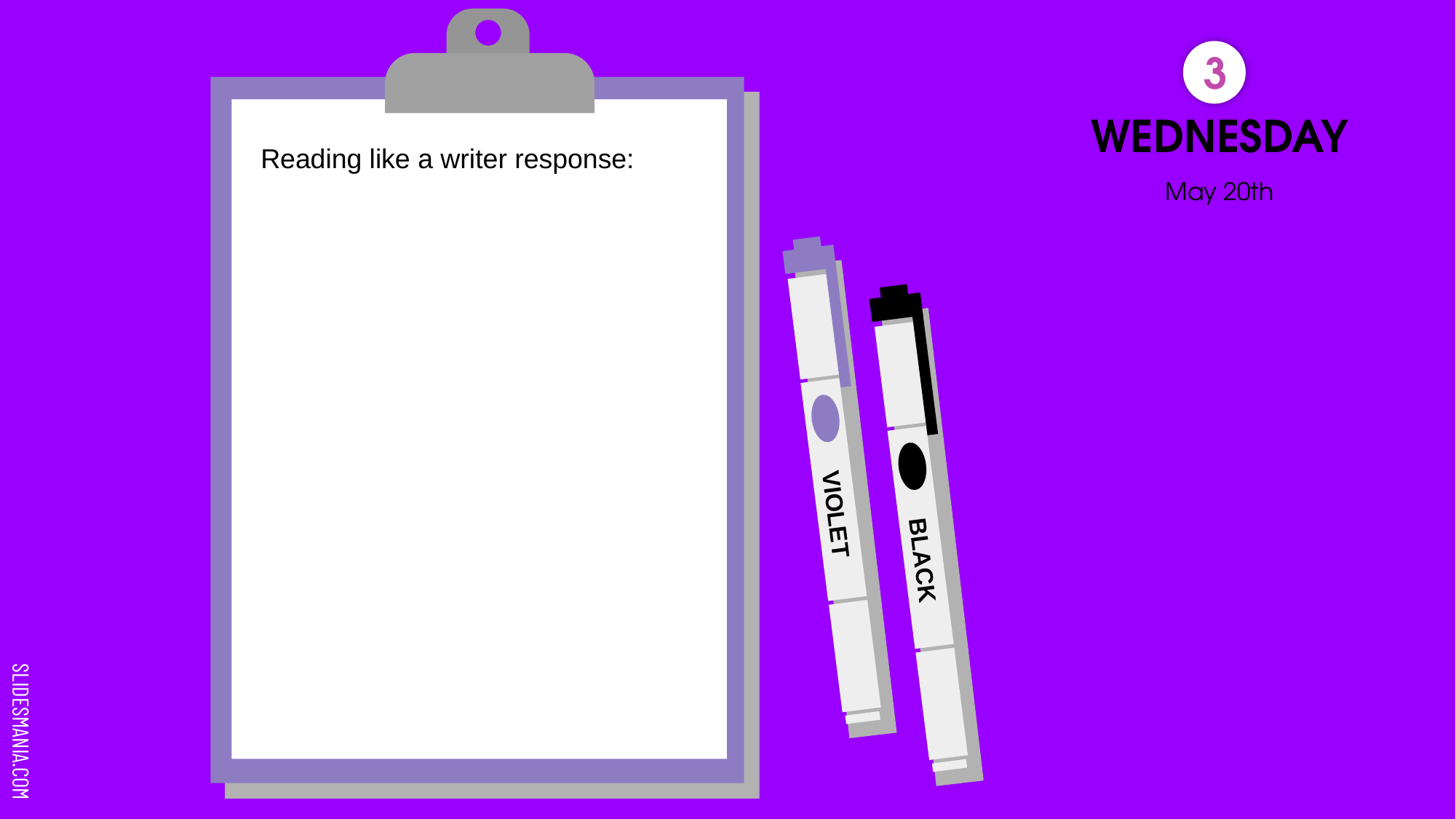

3
WEDNESDAY
Reading like a writer response:

May 20th